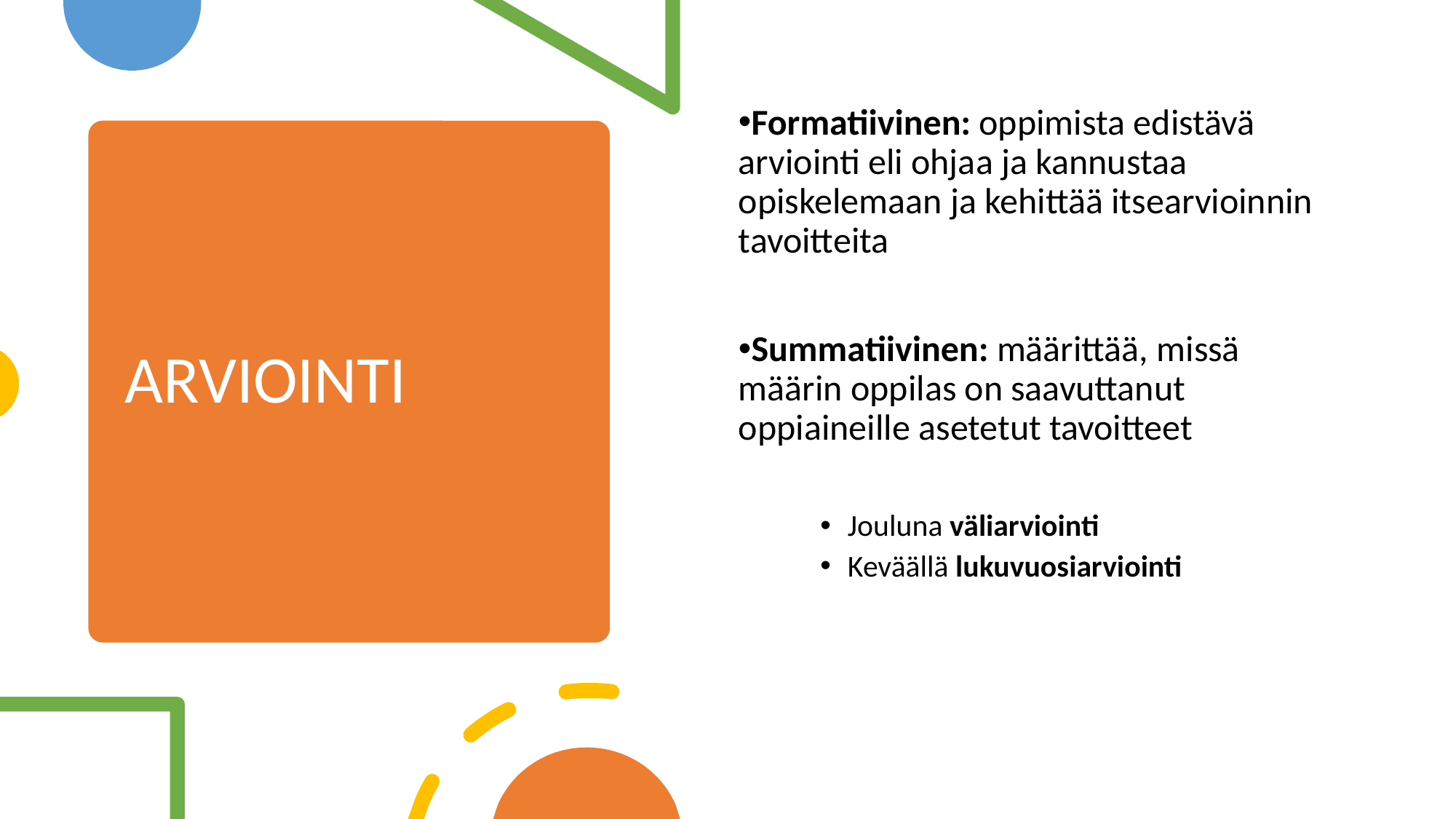

Formatiivinen: oppimista edistävä arviointi eli ohjaa ja kannustaa opiskelemaan ja kehittää itsearvioinnin tavoitteita

Summatiivinen: määrittää, missä määrin oppilas on saavuttanut oppiaineille asetetut tavoitteet

Jouluna väliarviointi
Keväällä lukuvuosiarviointi

# ARVIOINTI